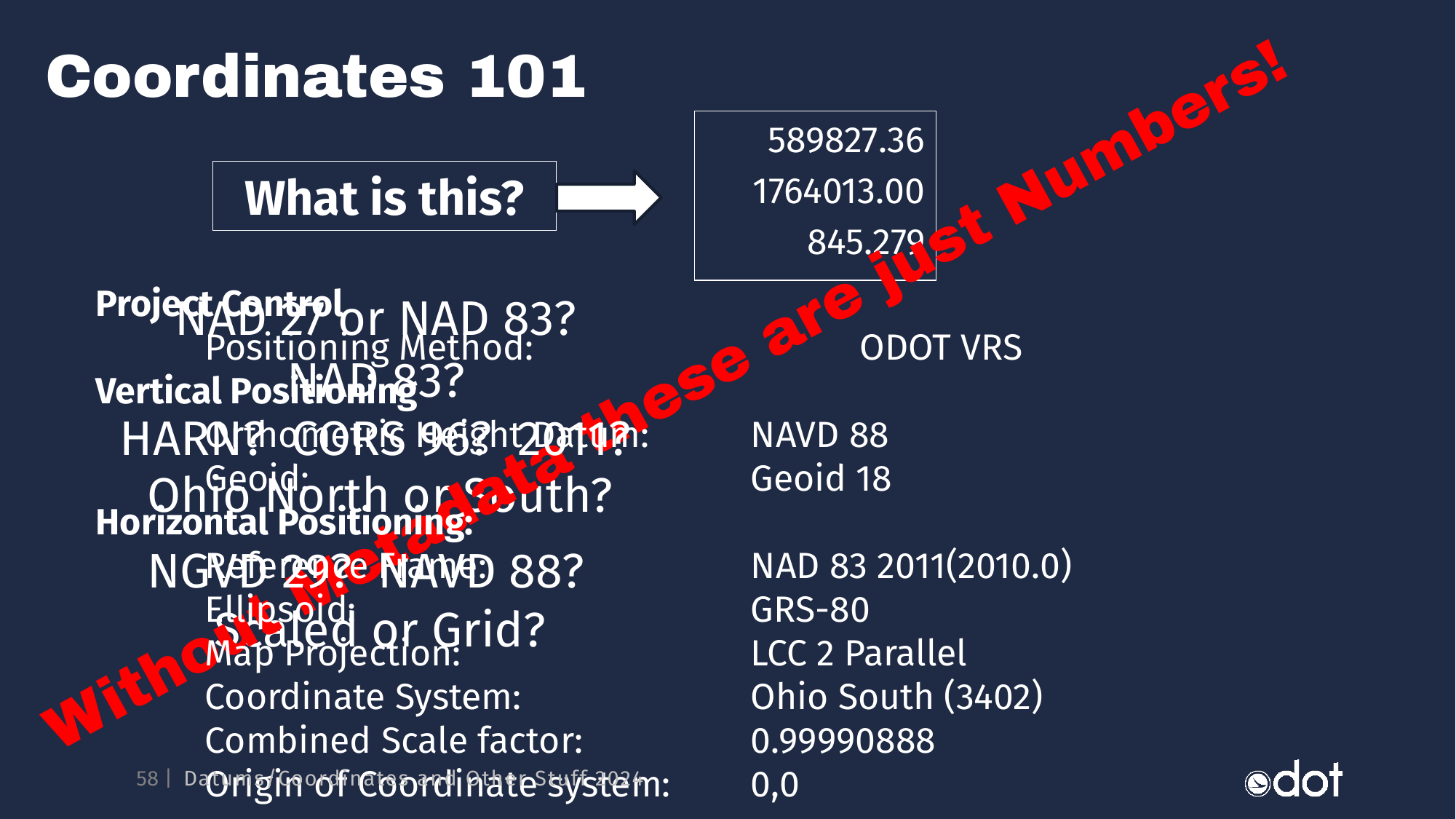

Coordinates 101
589827.36
1764013.00
845.279
What is this?

Project Control
	Positioning Method:			ODOT VRS
Vertical Positioning
	Orthometric Height Datum:	NAVD 88
	Geoid:					Geoid 18
Horizontal Positioning:
	Reference Frame:   			NAD 83 2011(2010.0)
	Ellipsoid:				GRS-80
	Map Projection:			LCC 2 Parallel
	Coordinate System:			Ohio South (3402)
	Combined Scale factor: 		0.99990888
	Origin of Coordinate system:	0,0
NAD 27 or NAD 83?
Without Metadata these are just Numbers!
NAD 83?
HARN?  CORS 96?  2011?
Ohio North or South?
NGVD 29?  NAVD 88?
Scaled or Grid?
Datums/Coordinates and Other Stuff 2024